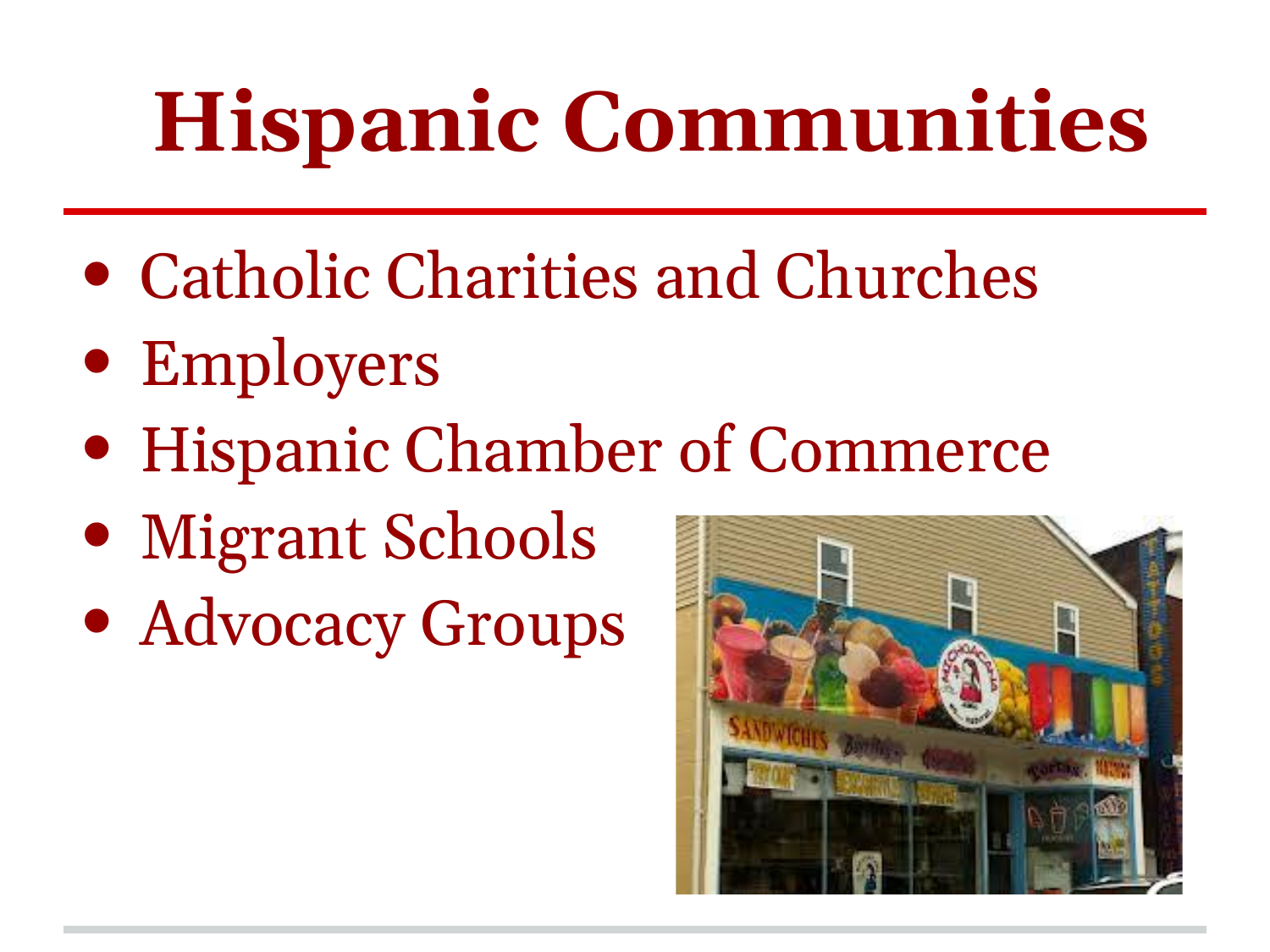

# Hispanic Communities
Catholic Charities and Churches
Employers
Hispanic Chamber of Commerce
Migrant Schools
Advocacy Groups